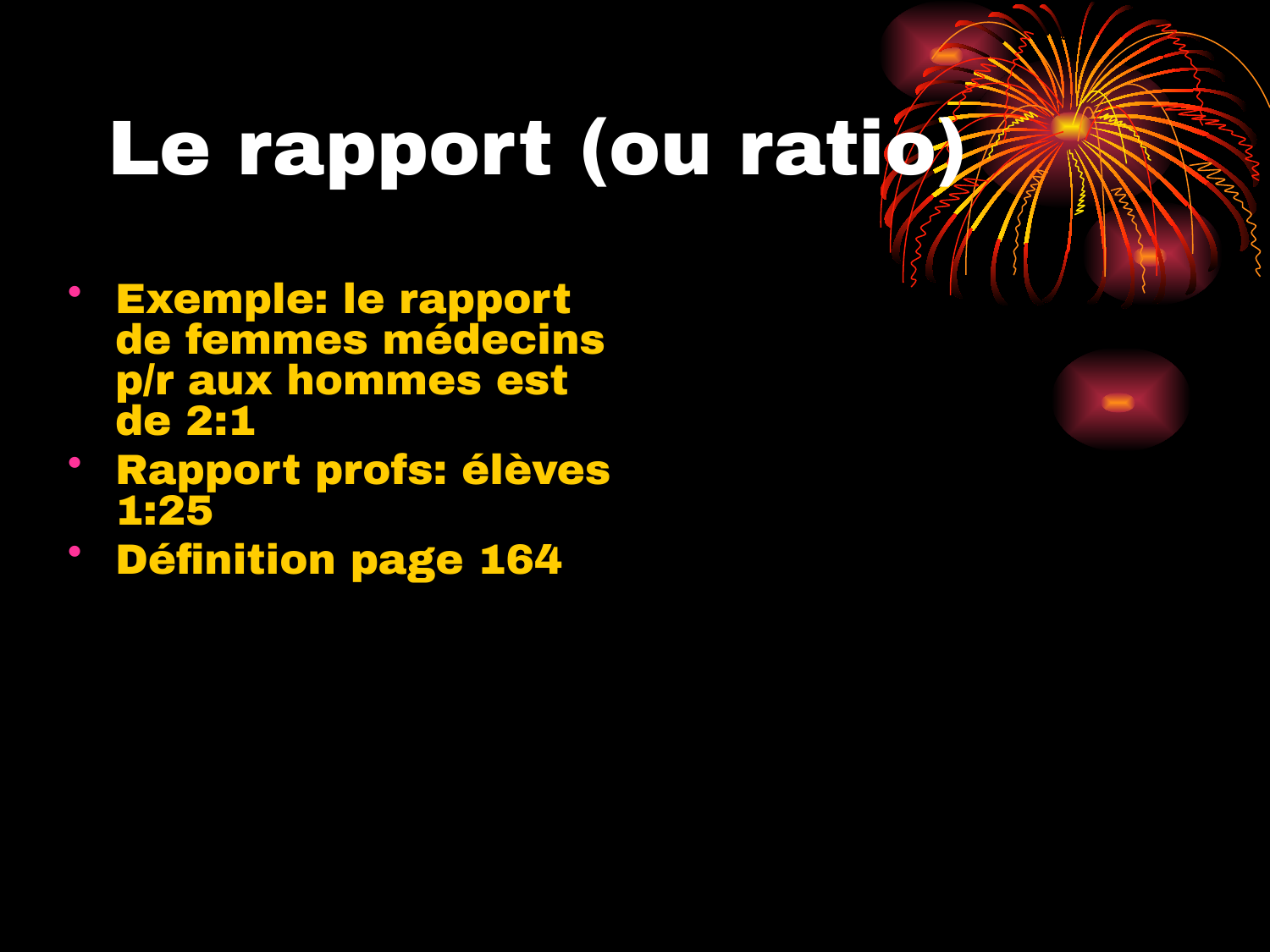

# Le rapport (ou ratio)
Exemple: le rapport de femmes médecins p/r aux hommes est de 2:1
Rapport profs: élèves 1:25
Définition page 164